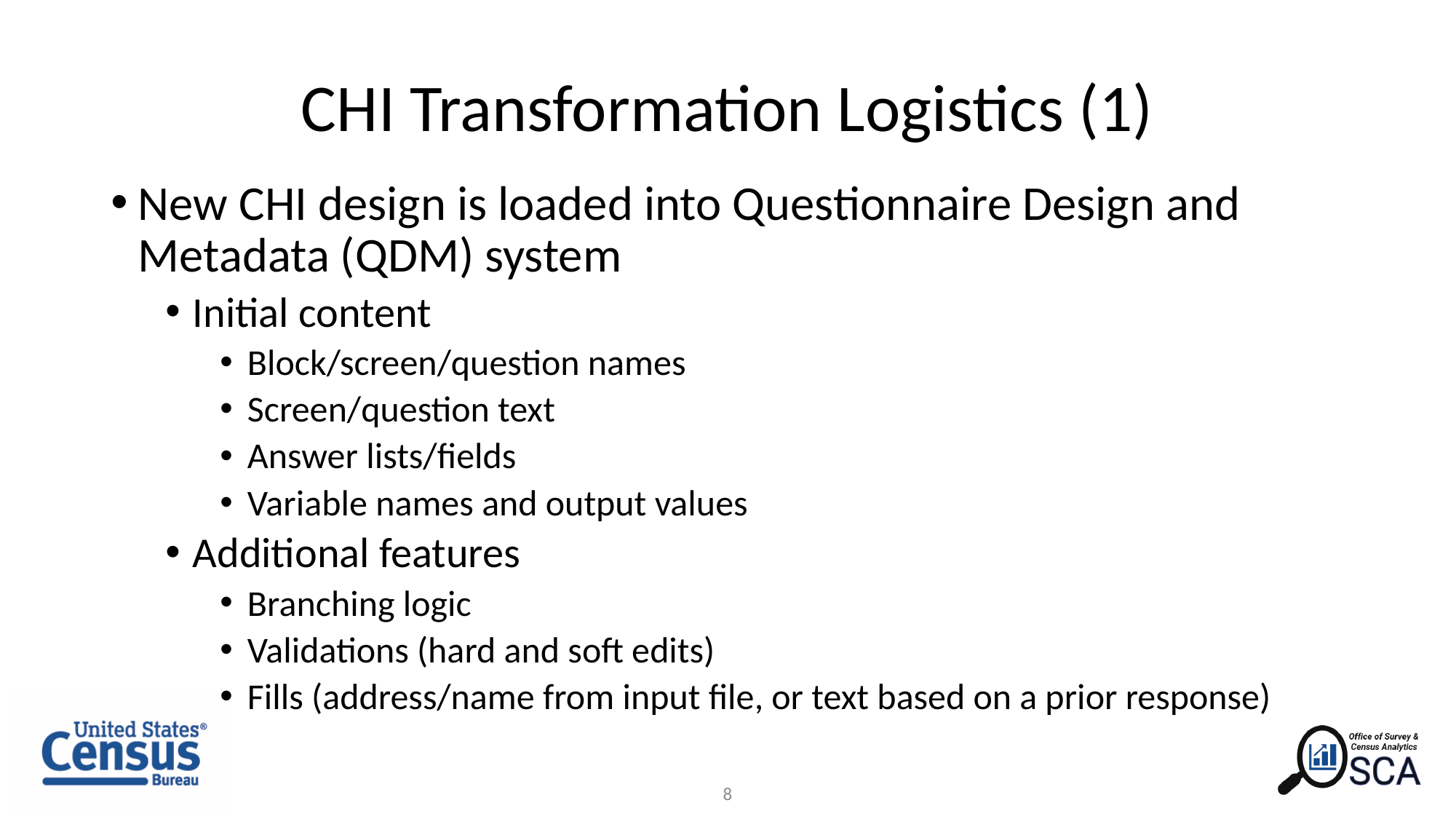

# CHI Transformation Logistics (1)
New CHI design is loaded into Questionnaire Design and Metadata (QDM) system
Initial content
Block/screen/question names
Screen/question text
Answer lists/fields
Variable names and output values
Additional features
Branching logic
Validations (hard and soft edits)
Fills (address/name from input file, or text based on a prior response)

8